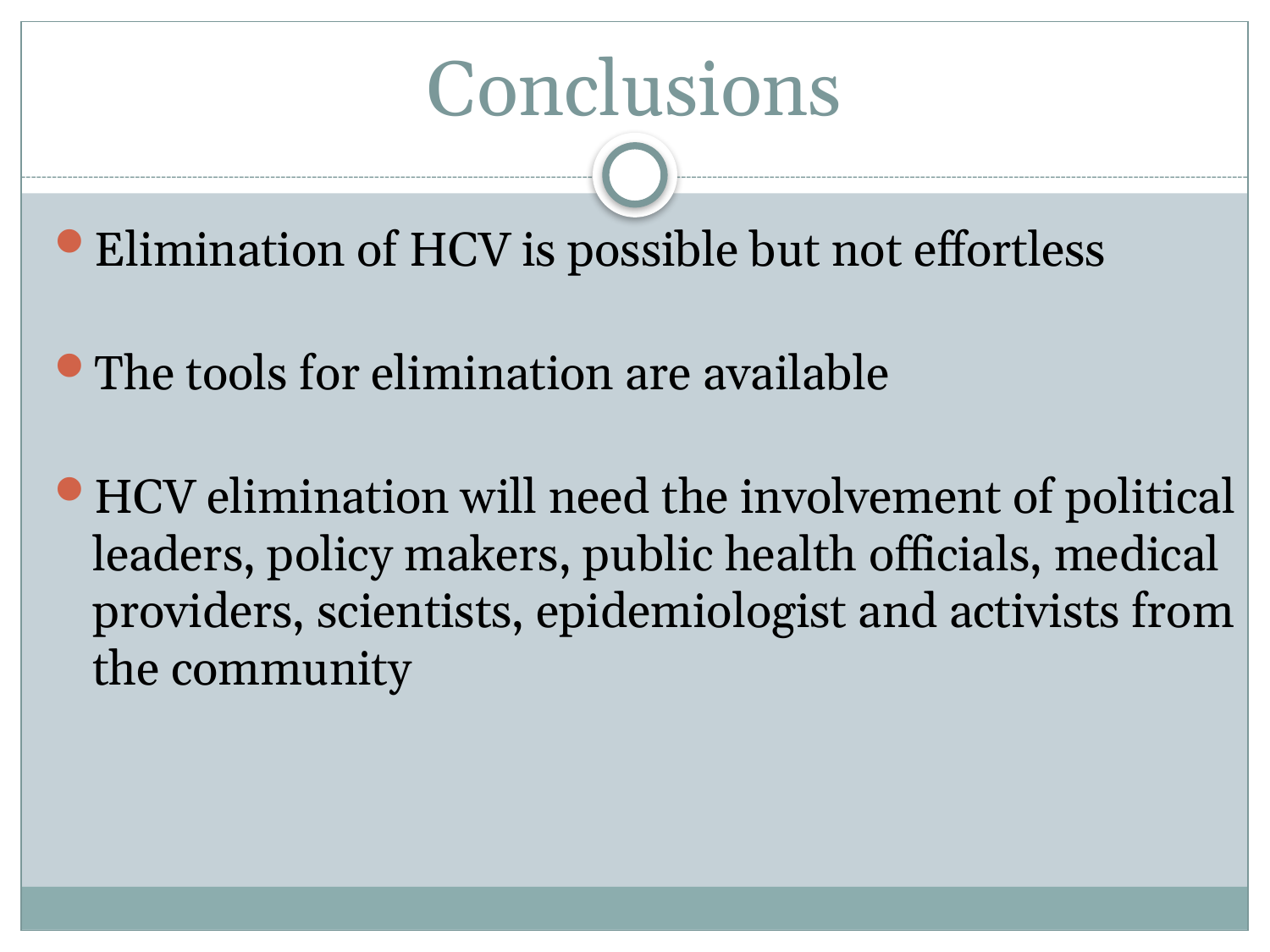

# Conclusions
Elimination of HCV is possible but not effortless
The tools for elimination are available
HCV elimination will need the involvement of political leaders, policy makers, public health officials, medical providers, scientists, epidemiologist and activists from the community